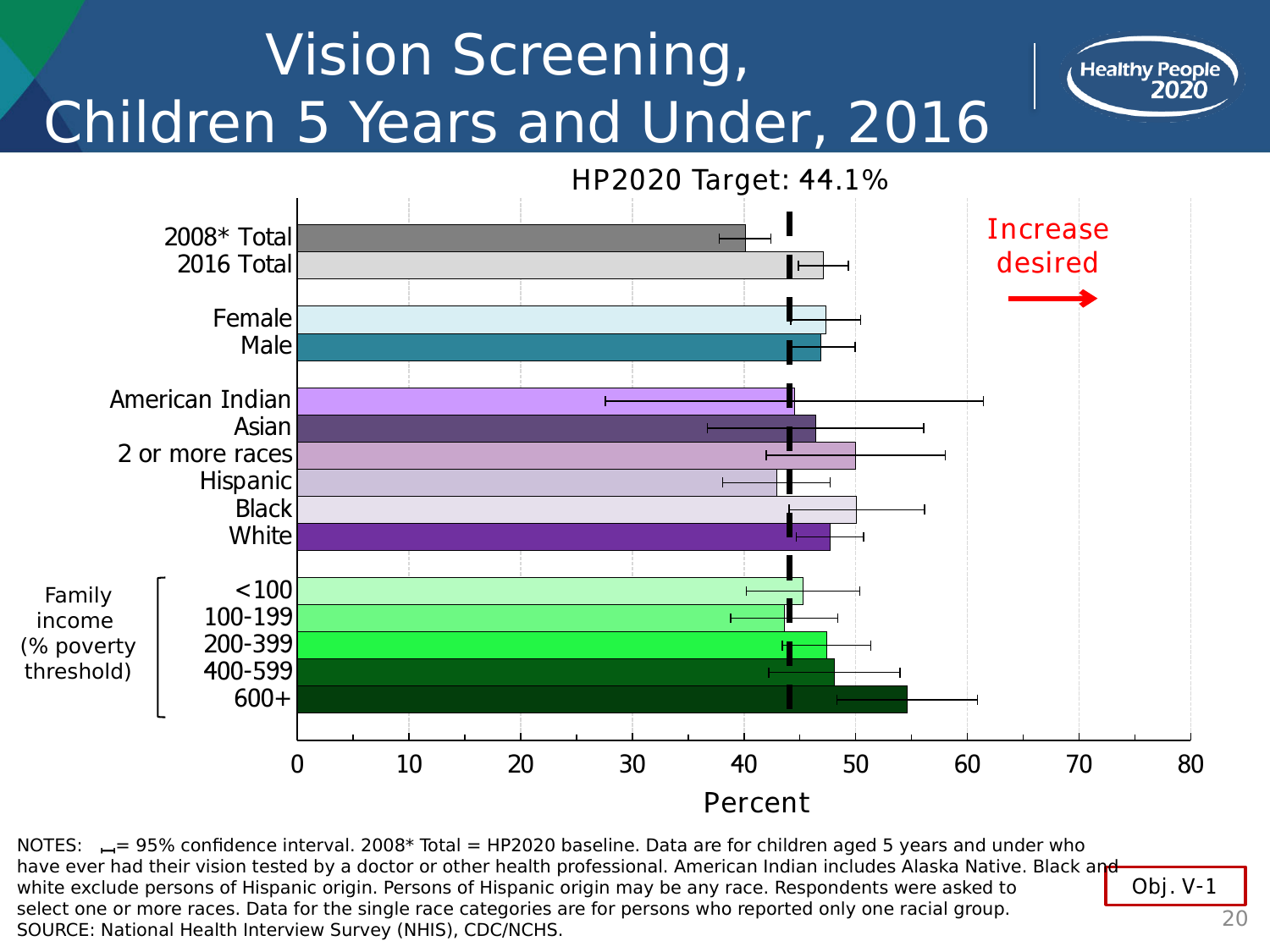

# Vision Screening, Children 5 Years and Under, 2016
HP2020 Target: 44.1%

### Chart

| Category | Series 1 | Target |
|---|---|---|
|  | None | 44.1 |
| 2008* Total | 40.1 | None |
| 2016 Total | 47.1 | None |
|  | None | None |
| Female | 47.3 | None |
| Male | 46.9 | None |
|  | None | None |
| American Indian | 44.5 | None |
| Asian | 46.4 | None |
| 2 or more races | 50.0 | None |
| Hispanic | 42.9 | None |
| Black | 50.1 | None |
| White | 47.7 | None |
|  | None | None |
| <100 | 45.3 | None |
| 100-199 | 43.6 | None |
| 200-399 | 47.4 | None |
| 400-599 | 48.1 | None |
| 600+ | 54.6 | None |
Increase desired
Family income
(% poverty threshold)

Percent
NOTES:      = 95% confidence interval. 2008* Total = HP2020 baseline. Data are for children aged 5 years and under who have ever had their vision tested by a doctor or other health professional. American Indian includes Alaska Native. Black and white exclude persons of Hispanic origin. Persons of Hispanic origin may be any race. Respondents were asked to
select one or more races. Data for the single race categories are for persons who reported only one racial group.
SOURCE: National Health Interview Survey (NHIS), CDC/NCHS.
I
Obj. V-1
20